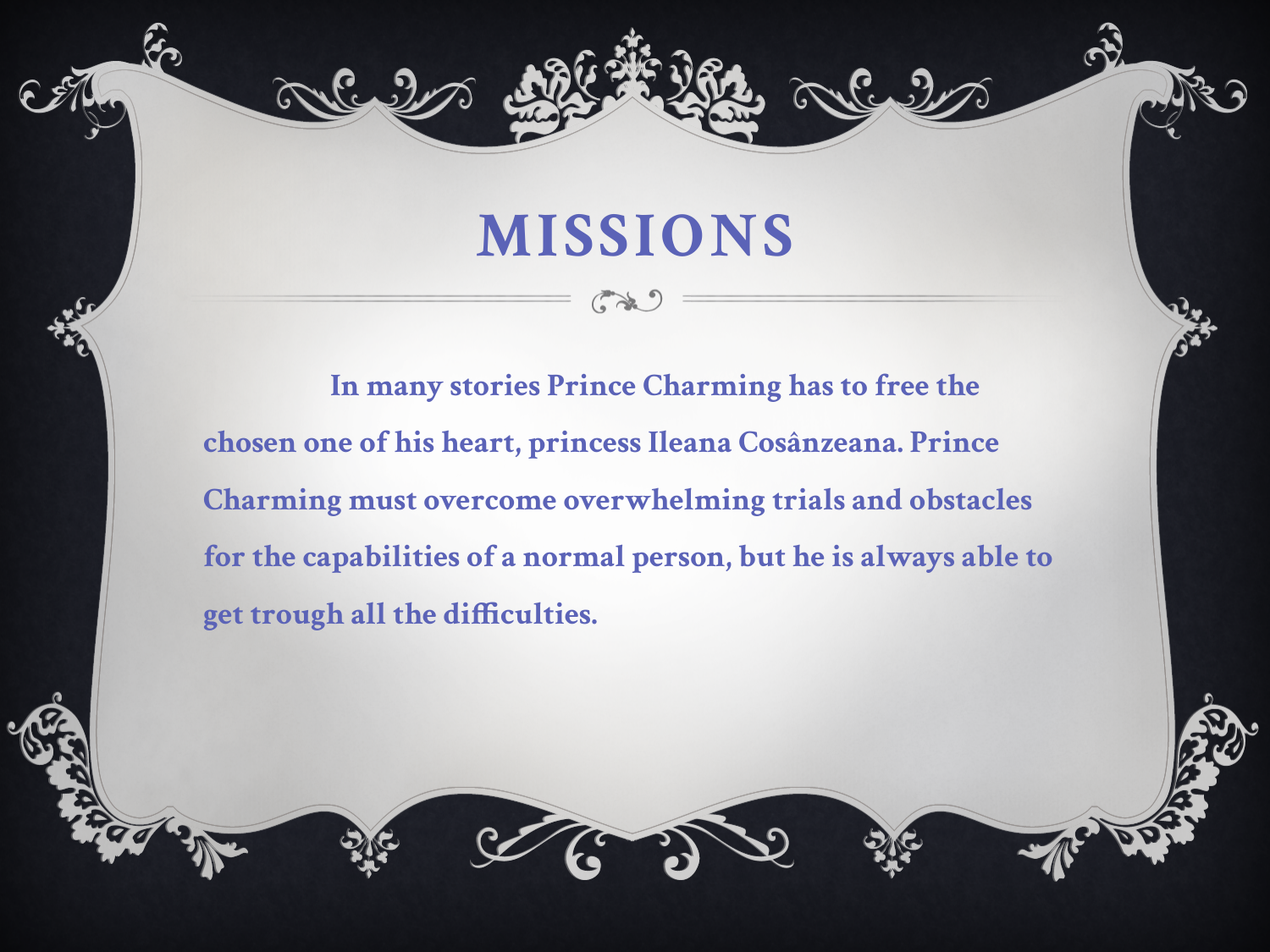

# Missions
	In many stories Prince Charming has to free the chosen one of his heart, princess Ileana Cosânzeana. Prince Charming must overcome overwhelming trials and obstacles for the capabilities of a normal person, but he is always able to get trough all the difficulties.